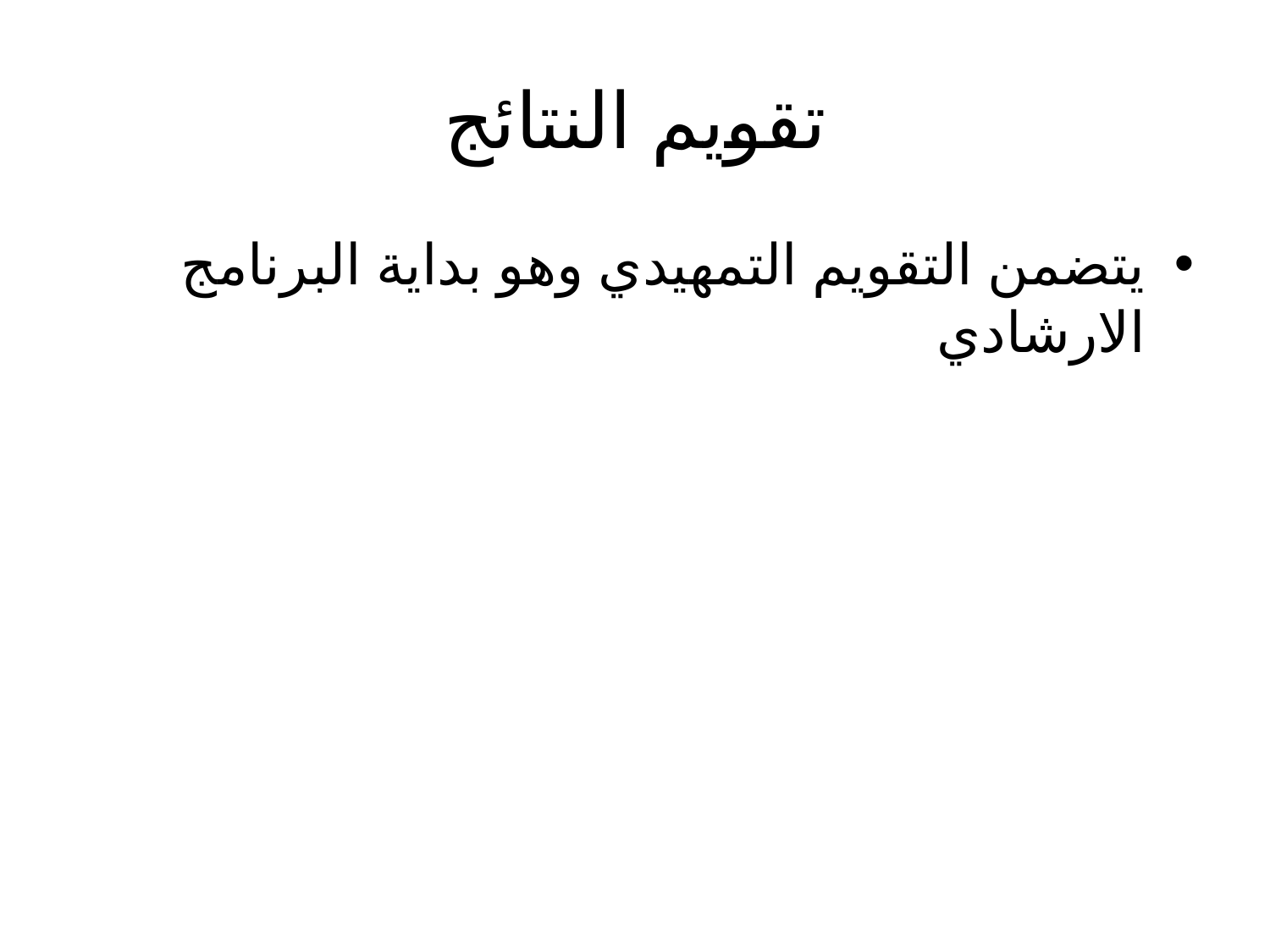

# تقويم النتائج
يتضمن التقويم التمهيدي وهو بداية البرنامج الارشادي